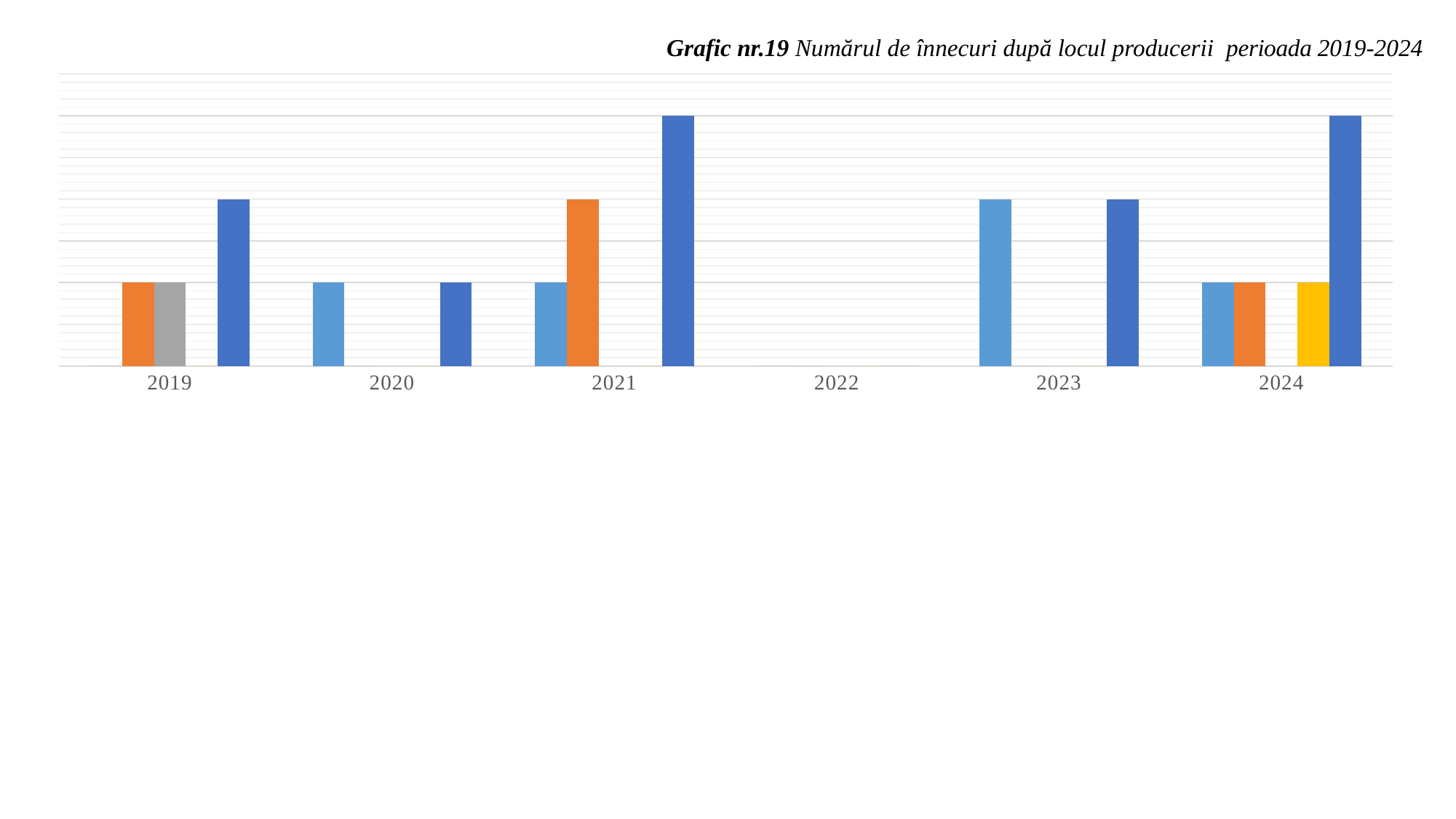

Grafic nr.19 Numărul de înnecuri după locul producerii  perioada 2019-2024

### Chart

| Category | r.Răut | Bazine acvatice | Bazine artificiale | Lac  | Total |
|---|---|---|---|---|---|
| 2019 | 0.0 | 1.0 | 1.0 | 0.0 | 2.0 |
| 2020 | 1.0 | 0.0 | 0.0 | 0.0 | 1.0 |
| 2021 | 1.0 | 2.0 | 0.0 | 0.0 | 3.0 |
| 2022 | 0.0 | 0.0 | 0.0 | 0.0 | 0.0 |
| 2023 | 2.0 | 0.0 | 0.0 | 0.0 | 2.0 |
| 2024 | 1.0 | 1.0 | 0.0 | 1.0 | 3.0 |